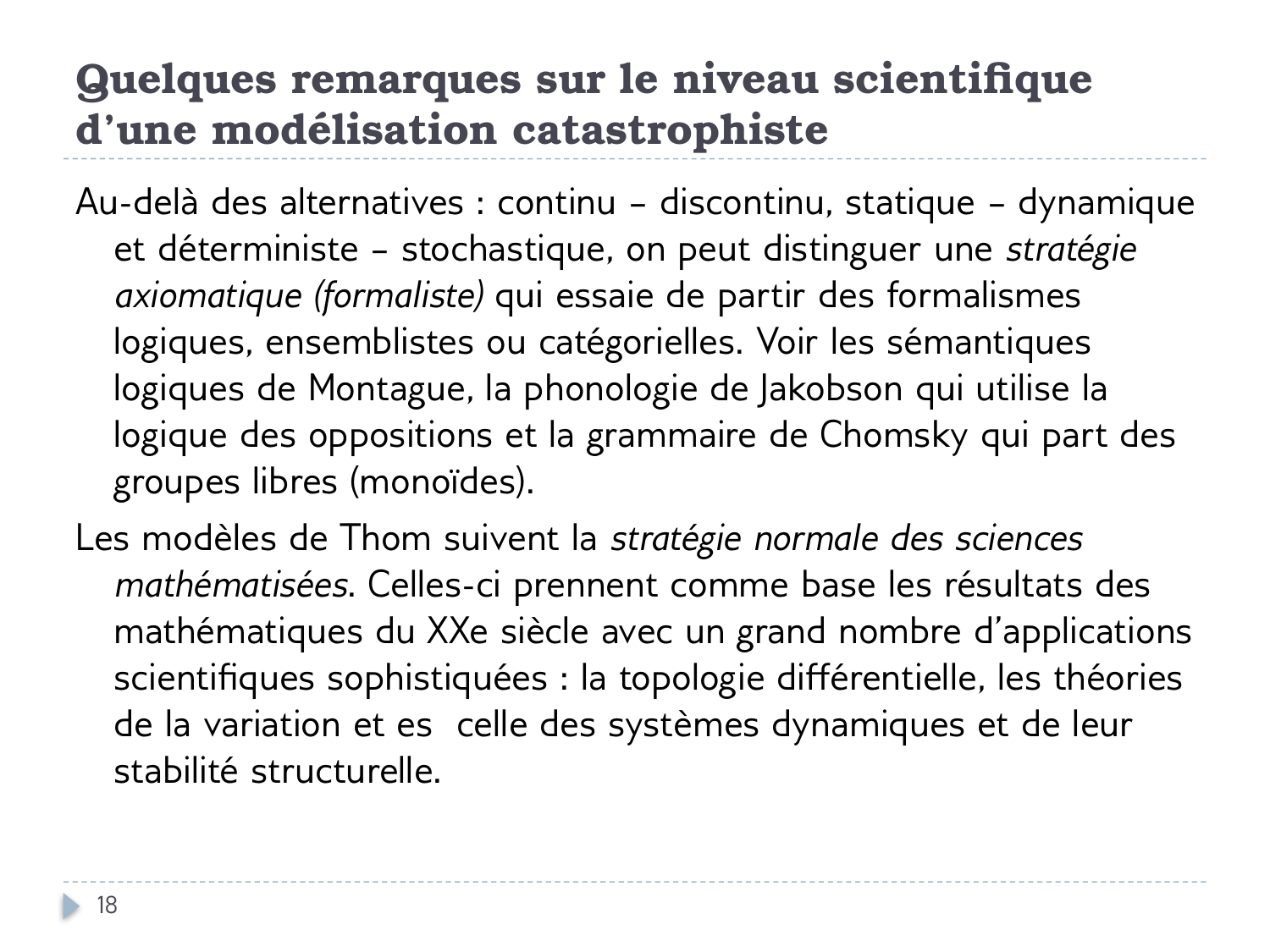

# Quelques remarques sur le niveau scientifique d’une modélisation catastrophiste
Au-delà des alternatives : continu – discontinu, statique – dynamique et déterministe – stochastique, on peut distinguer une stratégie axiomatique (formaliste) qui essaie de partir des formalismes logiques, ensemblistes ou catégorielles. Voir les sémantiques logiques de Montague, la phonologie de Jakobson qui utilise la logique des oppositions et la grammaire de Chomsky qui part des groupes libres (monoïdes).
Les modèles de Thom suivent la stratégie normale des sciences mathématisées. Celles-ci prennent comme base les résultats des mathématiques du XXe siècle avec un grand nombre d’applications scientifiques sophistiquées : la topologie différentielle, les théories de la variation et es  celle des systèmes dynamiques et de leur stabilité structurelle.
18